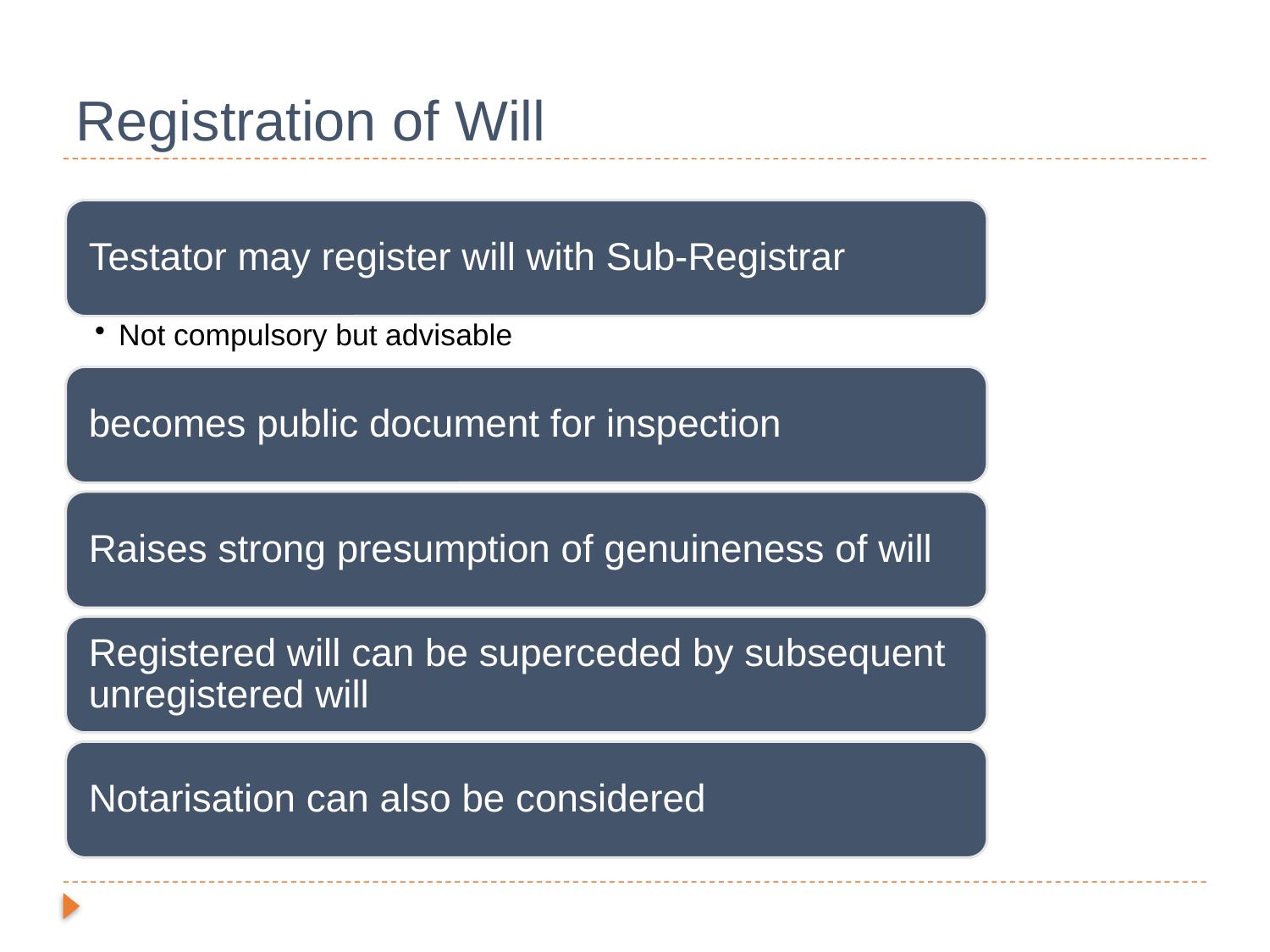

# Registration of Will
Testator may register will with Sub-Registrar
Not compulsory but advisable
becomes public document for inspection
Raises strong presumption of genuineness of will
Registered will can be superceded by subsequent unregistered will
Notarisation can also be considered